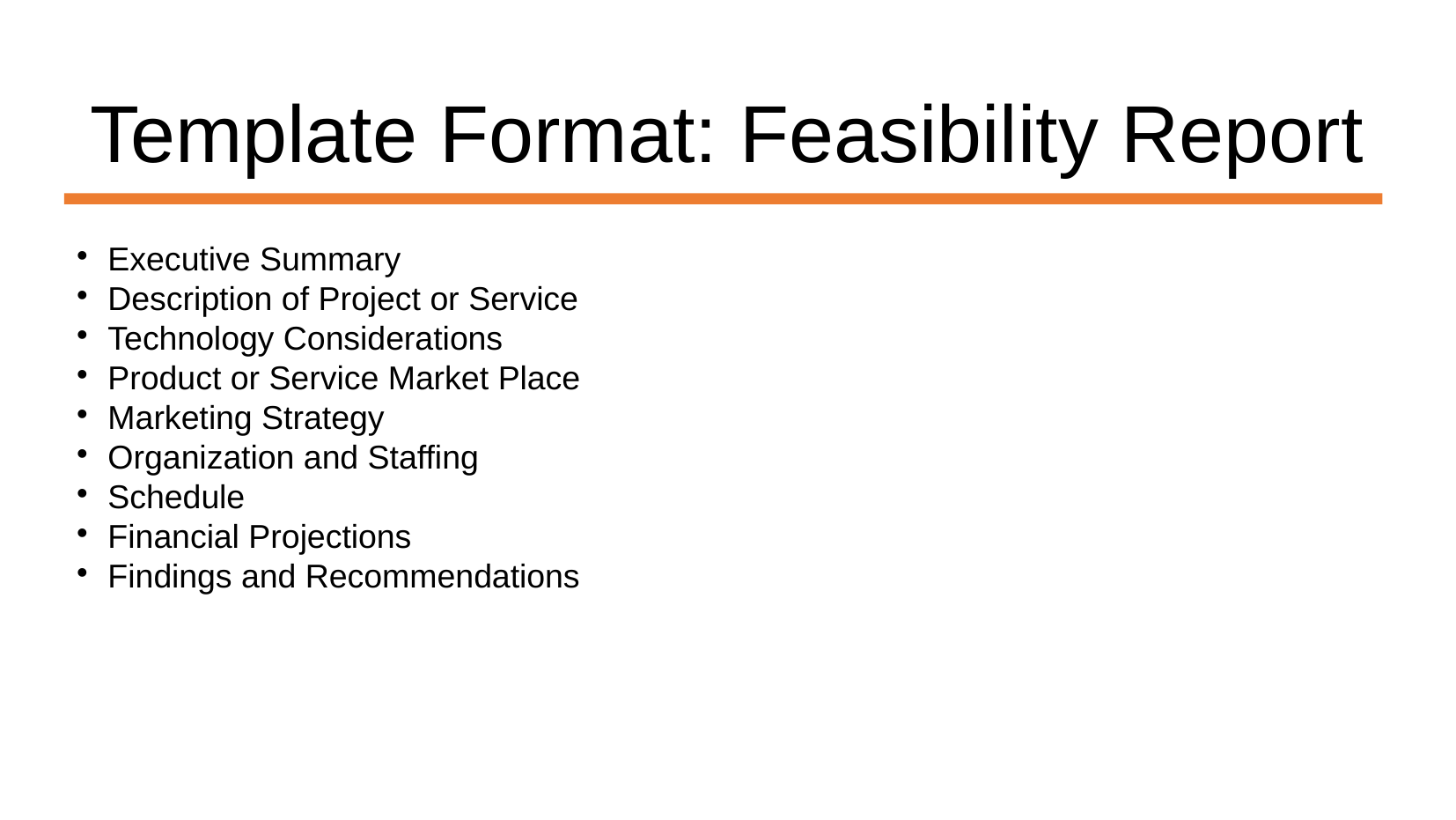

Template Format: Feasibility Report

Executive Summary
Description of Project or Service
Technology Considerations
Product or Service Market Place
Marketing Strategy
Organization and Staffing
Schedule
Financial Projections
Findings and Recommendations